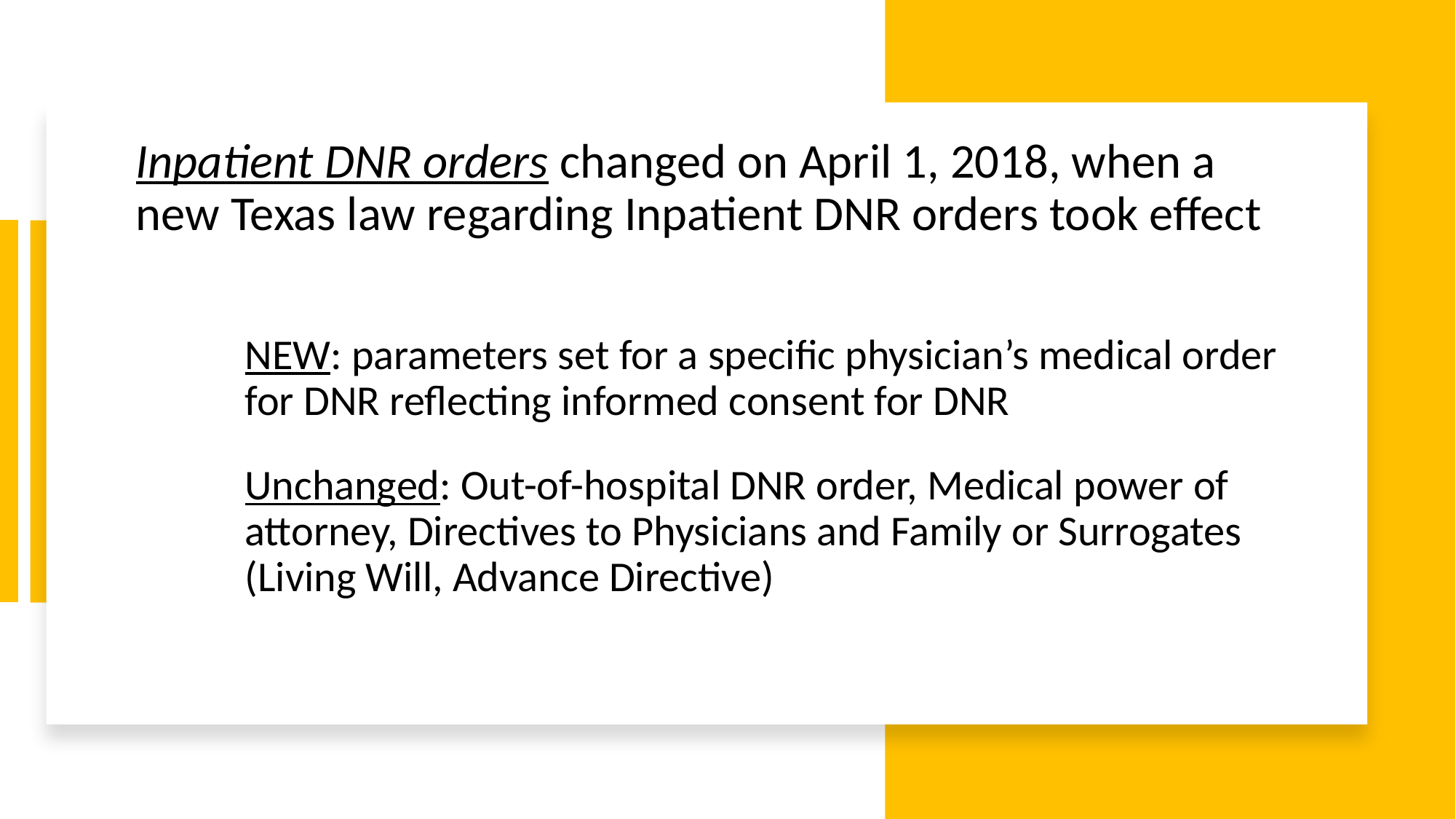

# Inpatient DNR orders changed on April 1, 2018, when a new Texas law regarding Inpatient DNR orders took effect NEW: parameters set for a specific physician’s medical order 	for DNR reflecting informed consent for DNR Unchanged: Out-of-hospital DNR order, Medical power of 	attorney, Directives to Physicians and Family or Surrogates 	(Living Will, Advance Directive)